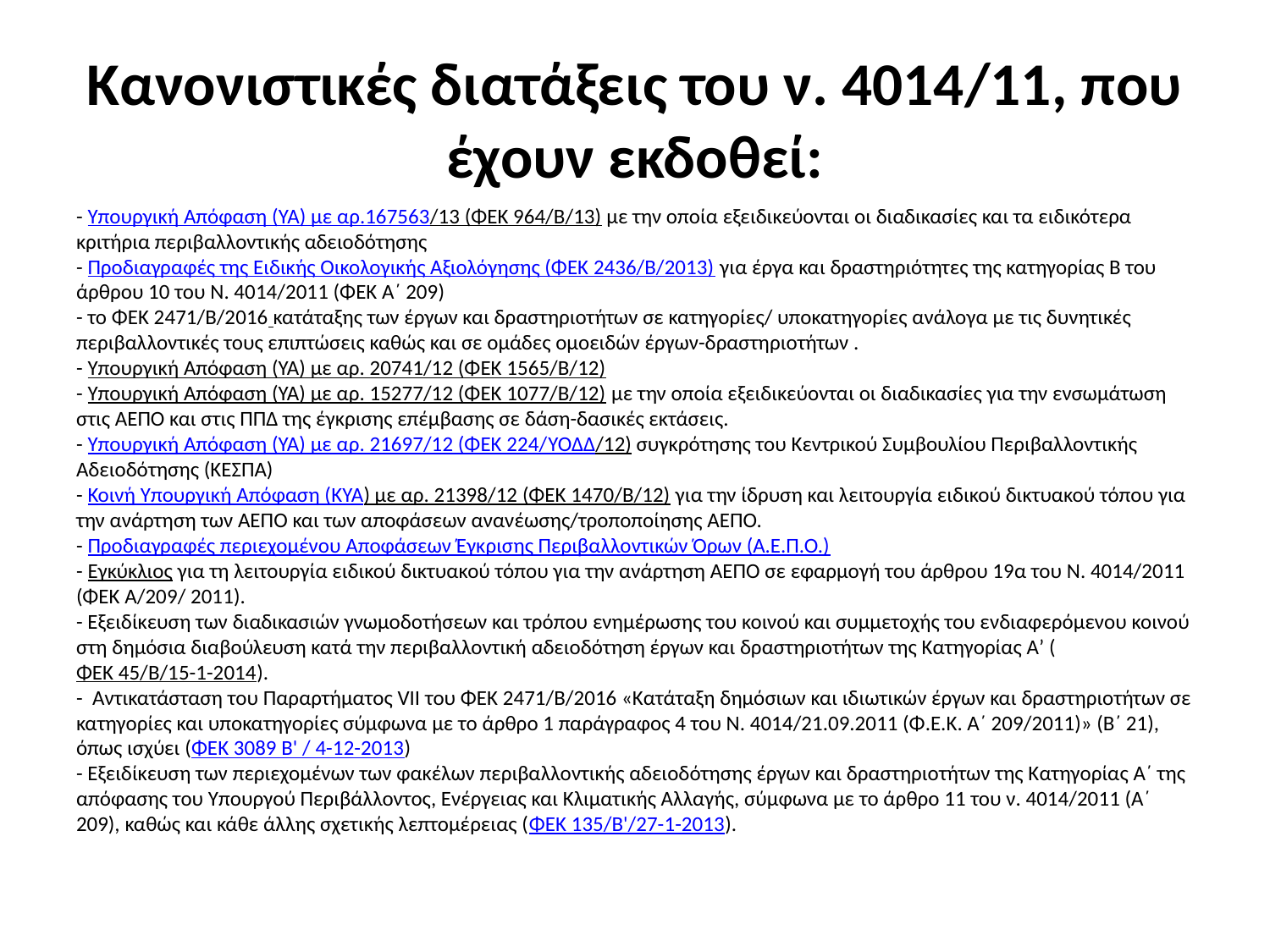

# Κανονιστικές διατάξεις του ν. 4014/11, που έχουν εκδοθεί:
- Υπουργική Απόφαση (ΥΑ) με αρ.167563/13 (ΦΕΚ 964/Β/13) με την οποία εξειδικεύονται οι διαδικασίες και τα ειδικότερα κριτήρια περιβαλλοντικής αδειοδότησης
- Προδιαγραφές της Ειδικής Οικολογικής Αξιολόγησης (ΦΕΚ 2436/Β/2013) για έργα και δραστηριότητες της κατηγορίας Β του άρθρου 10 του Ν. 4014/2011 (ΦΕΚ Α΄ 209) 
- το ΦΕΚ 2471/Β/2016 κατάταξης των έργων και δραστηριοτήτων σε κατηγορίες/ υποκατηγορίες ανάλογα με τις δυνητικές περιβαλλοντικές τους επιπτώσεις καθώς και σε ομάδες ομοειδών έργων-δραστηριοτήτων .
- Υπουργική Απόφαση (ΥΑ) με αρ. 20741/12 (ΦΕΚ 1565/Β/12) 
- Υπουργική Απόφαση (ΥΑ) με αρ. 15277/12 (ΦΕΚ 1077/Β/12) με την οποία εξειδικεύονται οι διαδικασίες για την ενσωμάτωση στις ΑΕΠΟ και στις ΠΠΔ της έγκρισης επέμβασης σε δάση-δασικές εκτάσεις.
- Υπουργική Απόφαση (ΥΑ) με αρ. 21697/12 (ΦΕΚ 224/ΥΟΔΔ/12) συγκρότησης του Κεντρικού Συμβουλίου Περιβαλλοντικής Αδειοδότησης (ΚΕΣΠΑ)
- Κοινή Υπουργική Απόφαση (ΚΥΑ) με αρ. 21398/12 (ΦΕΚ 1470/Β/12) για την ίδρυση και λειτουργία ειδικού δικτυακού τόπου για την ανάρτηση των ΑΕΠΟ και των αποφάσεων ανανέωσης/τροποποίησης ΑΕΠΟ.
- Προδιαγραφές περιεχομένου Αποφάσεων Έγκρισης Περιβαλλοντικών Όρων (Α.Ε.Π.Ο.) 
- Εγκύκλιος για τη λειτουργία ειδικού δικτυακού τόπου για την ανάρτηση ΑΕΠΟ σε εφαρμογή του άρθρου 19α του Ν. 4014/2011 (ΦΕΚ Α/209/ 2011).
- Εξειδίκευση των διαδικασιών γνωμοδοτήσεων και τρόπου ενημέρωσης του κοινού και συμμετοχής του ενδιαφερόμενου κοινού στη δημόσια διαβούλευση κατά την περιβαλλοντική αδειοδότηση έργων και δραστηριοτήτων της Κατηγορίας Αʼ (ΦΕΚ 45/Β/15-1-2014).
-  Αντικατάσταση του Παραρτήματος VII του ΦΕΚ 2471/Β/2016 «Κατάταξη δημόσιων και ιδιωτικών έργων και δραστηριοτήτων σε κατηγορίες και υποκατηγορίες σύμφωνα με το άρθρο 1 παράγραφος 4 του Ν. 4014/21.09.2011 (Φ.Ε.Κ. Α΄ 209/2011)» (Β΄ 21), όπως ισχύει (ΦΕΚ 3089 Β' / 4-12-2013)
- Εξειδίκευση των περιεχομένων των φακέλων περιβαλλοντικής αδειοδότησης έργων και δραστηριοτήτων της Κατηγορίας Α΄ της απόφασης του Υπουργού Περιβάλλοντος, Ενέργειας και Κλιματικής Αλλαγής, σύμφωνα με το άρθρο 11 του ν. 4014/2011 (Α΄ 209), καθώς και κάθε άλλης σχετικής λεπτομέρειας (ΦΕΚ 135/Β'/27-1-2013).